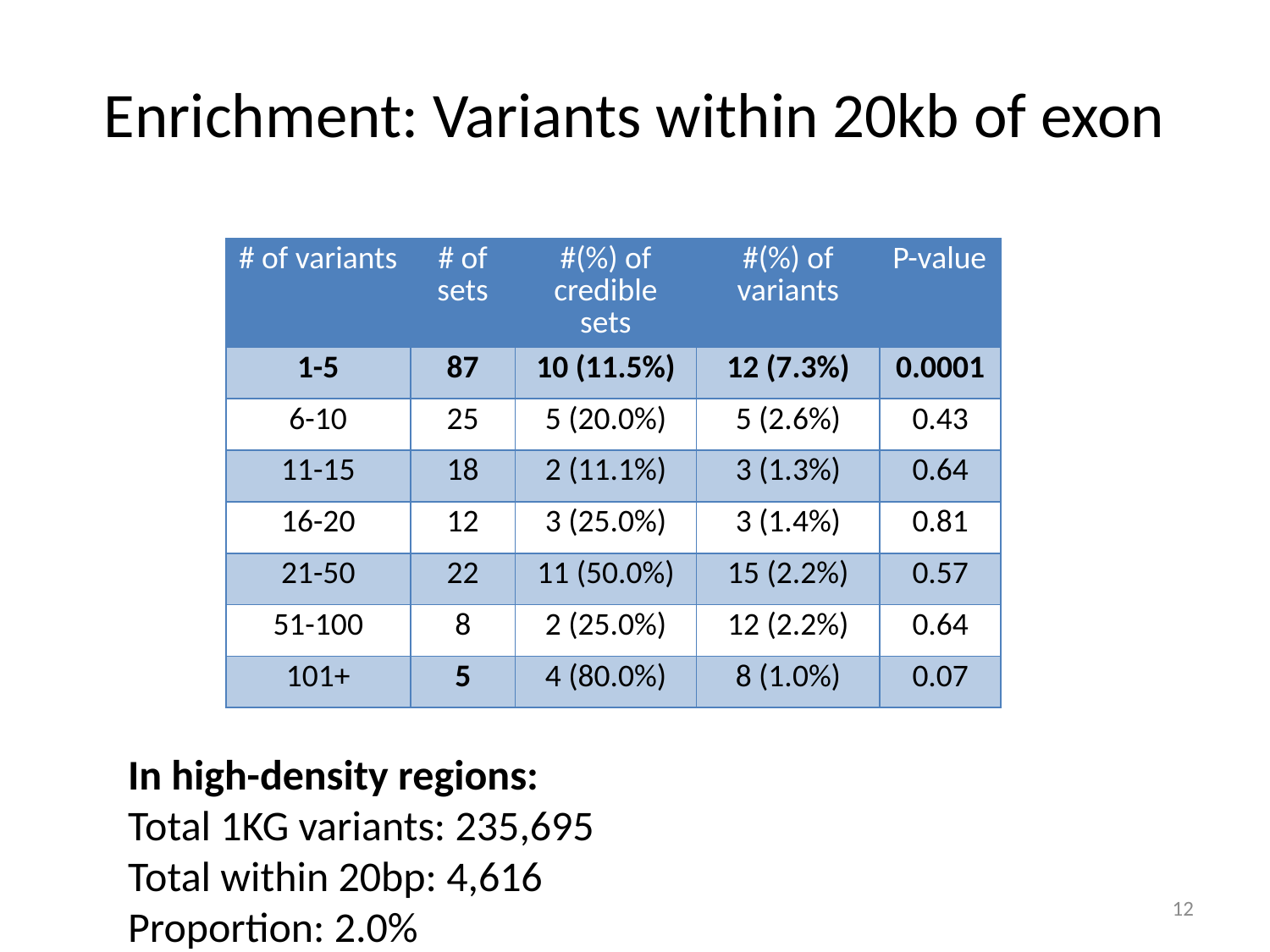

# Enrichment: Variants within 20kb of exon
| # of variants | # of sets | #(%) of credible sets | #(%) of variants | P-value |
| --- | --- | --- | --- | --- |
| 1-5 | 87 | 10 (11.5%) | 12 (7.3%) | 0.0001 |
| 6-10 | 25 | 5 (20.0%) | 5 (2.6%) | 0.43 |
| 11-15 | 18 | 2 (11.1%) | 3 (1.3%) | 0.64 |
| 16-20 | 12 | 3 (25.0%) | 3 (1.4%) | 0.81 |
| 21-50 | 22 | 11 (50.0%) | 15 (2.2%) | 0.57 |
| 51-100 | 8 | 2 (25.0%) | 12 (2.2%) | 0.64 |
| 101+ | 5 | 4 (80.0%) | 8 (1.0%) | 0.07 |
In high-density regions:
Total 1KG variants: 235,695
Total within 20bp: 4,616
Proportion: 2.0%
12